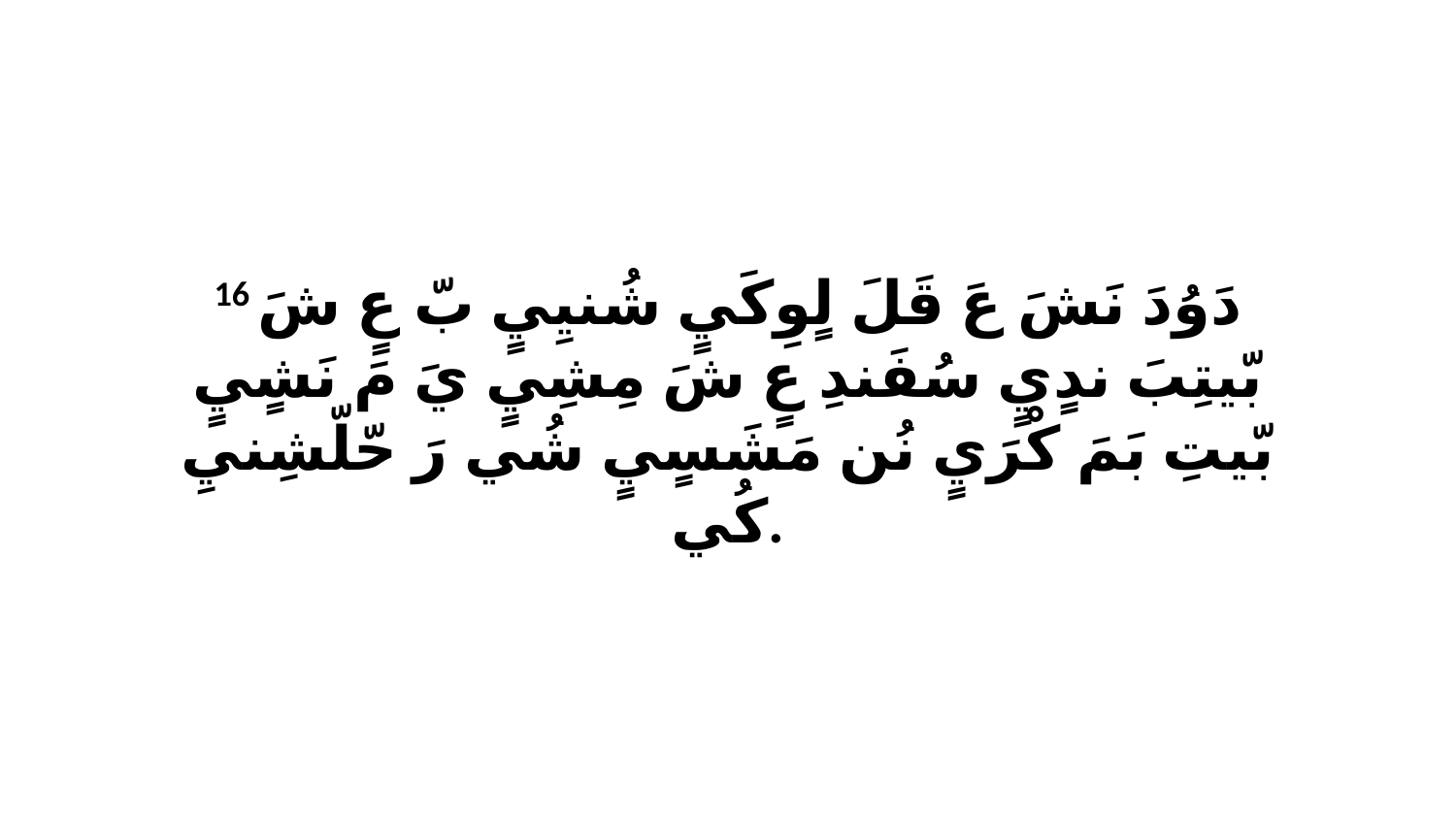

16 دَوُدَ نَشَ عَ قَلَ لٍوِكَيٍ شُنيِيٍ بّ عٍ شَ بّيتِبَ ندٍيٍ سُفَندِ عٍ شَ مِشِيٍ يَ مَ نَشٍيٍ بّيتِ بَمَ كْرَيٍ نُن مَشَسٍيٍ شُي رَ حّلّشِنيِ كُي.